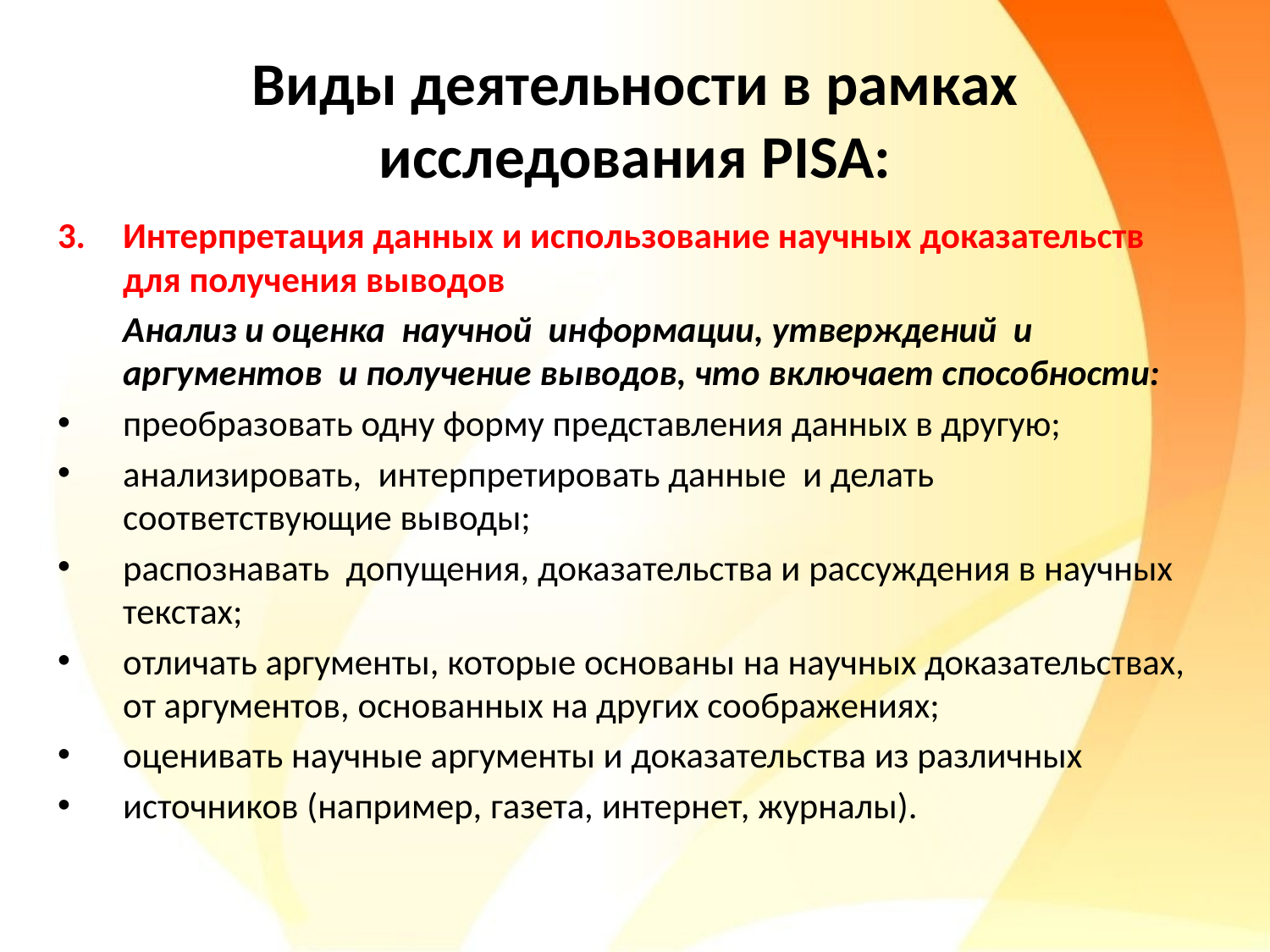

# Виды деятельности в рамках исследования PISA:
Интерпретация данных и использование научных доказательств для получения выводов
	Анализ и оценка  научной  информации, утверждений  и аргументов  и получение выводов, что включает способности:
преобразовать одну форму представления данных в другую;
анализировать,  интерпретировать данные  и делать соответствующие выводы;
распознавать  допущения, доказательства и рассуждения в научных текстах;
отличать аргументы, которые основаны на научных доказательствах, от аргументов, основанных на других соображениях;
оценивать научные аргументы и доказательства из различных
источников (например, газета, интернет, журналы).